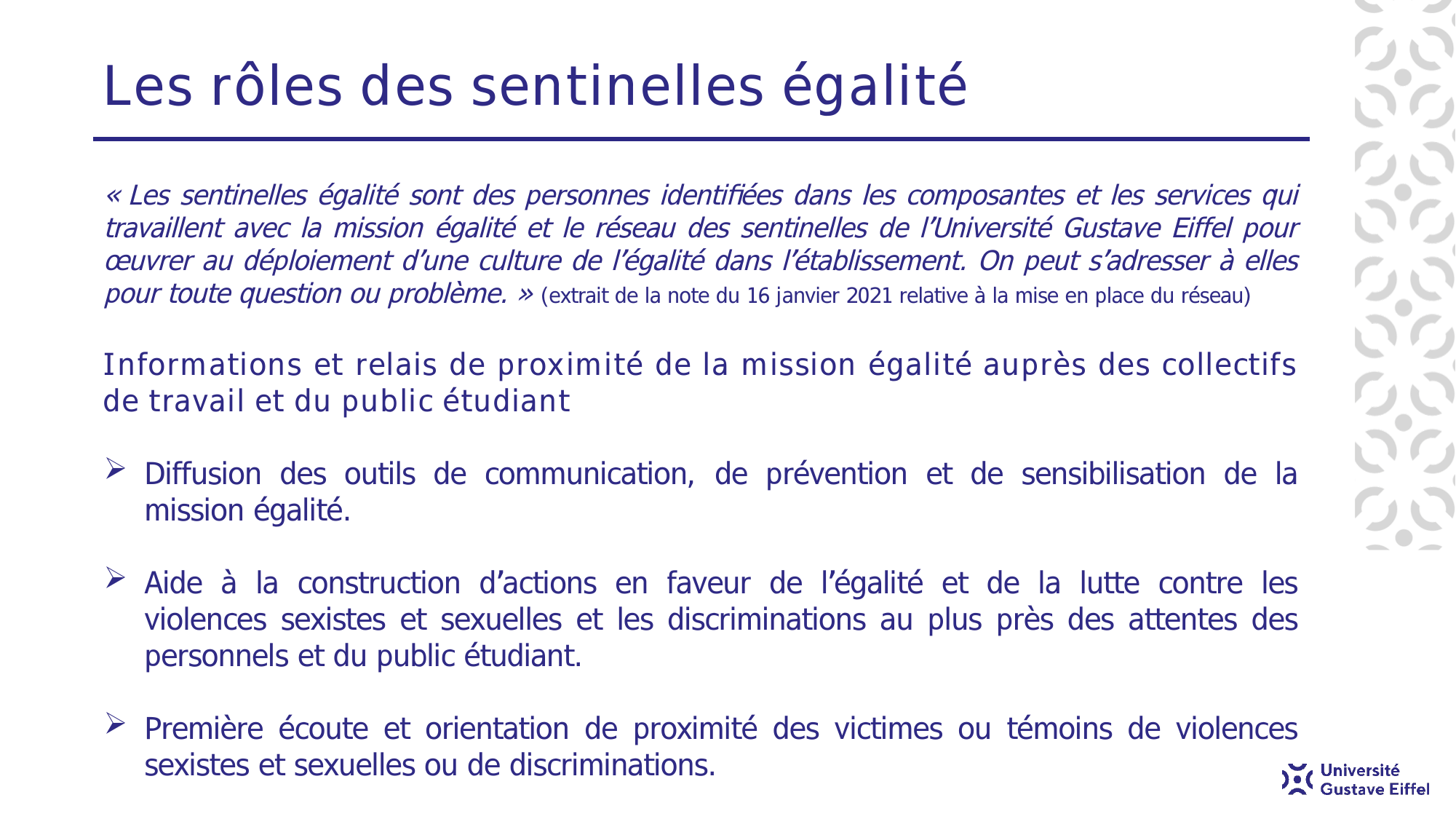

# Les rôles des sentinelles égalité
« Les sentinelles égalité sont des personnes identifiées dans les composantes et les services qui travaillent avec la mission égalité et le réseau des sentinelles de l’Université Gustave Eiffel pour œuvrer au déploiement d’une culture de l’égalité dans l’établissement. On peut s’adresser à elles pour toute question ou problème. » (extrait de la note du 16 janvier 2021 relative à la mise en place du réseau)

Informations et relais de proximité de la mission égalité auprès des collectifs de travail et du public étudiant

Diffusion des outils de communication, de prévention et de sensibilisation de la mission égalité.

Aide à la construction d’actions en faveur de l’égalité et de la lutte contre les violences sexistes et sexuelles et les discriminations au plus près des attentes des personnels et du public étudiant.

Première écoute et orientation de proximité des victimes ou témoins de violences sexistes et sexuelles ou de discriminations.